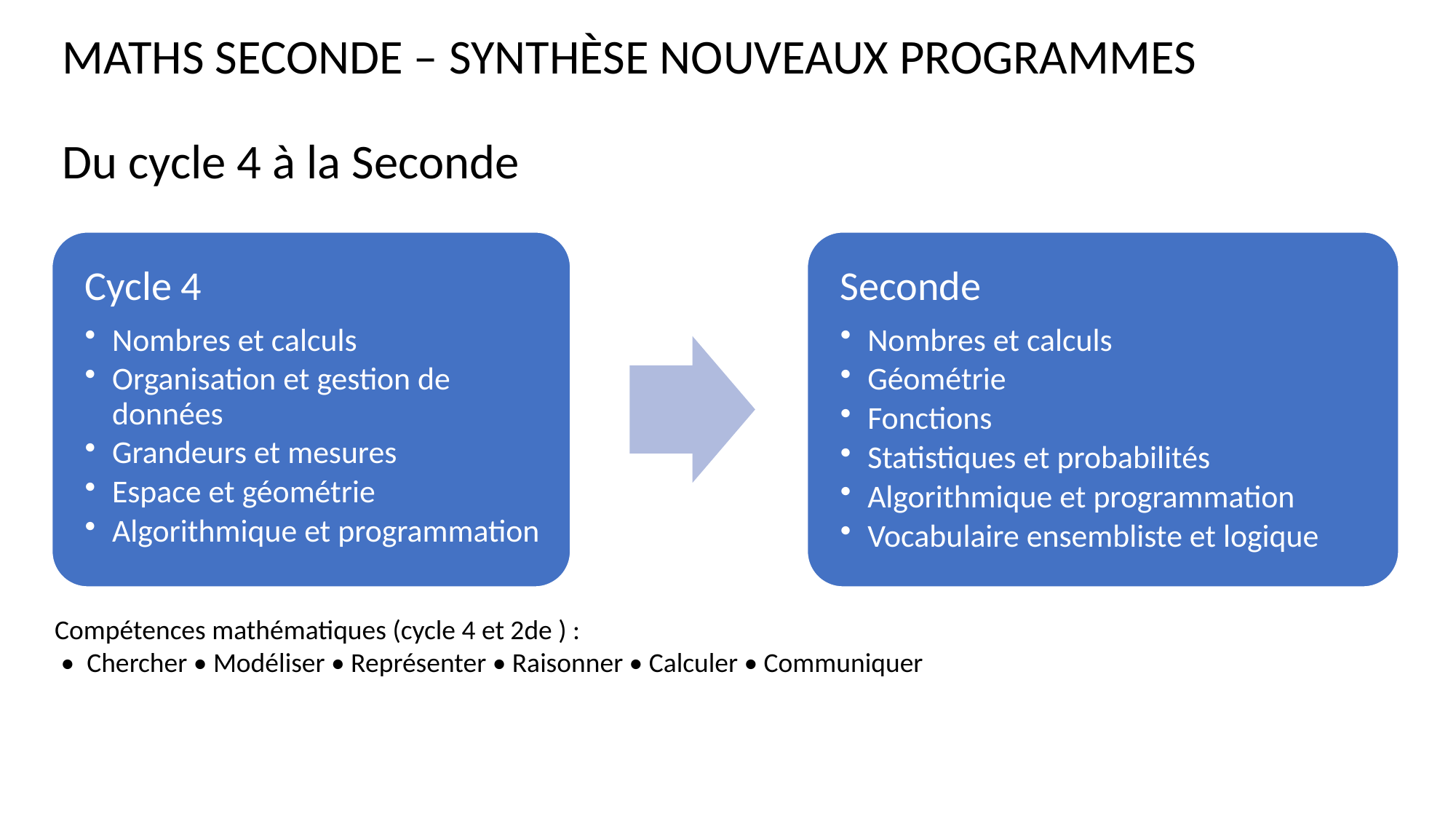

# MATHS SECONDE – SYNTHÈSE NOUVEAUX PROGRAMMES Du cycle 4 à la Seconde
Cycle 4
Nombres et calculs
Organisation et gestion de données
Grandeurs et mesures
Espace et géométrie
Algorithmique et programmation

Seconde
Nombres et calculs
Géométrie
Fonctions
Statistiques et probabilités
Algorithmique et programmation
Vocabulaire ensembliste et logique
Compétences mathématiques (cycle 4 et 2de ) :
 •  Chercher • Modéliser • Représenter • Raisonner • Calculer • Communiquer